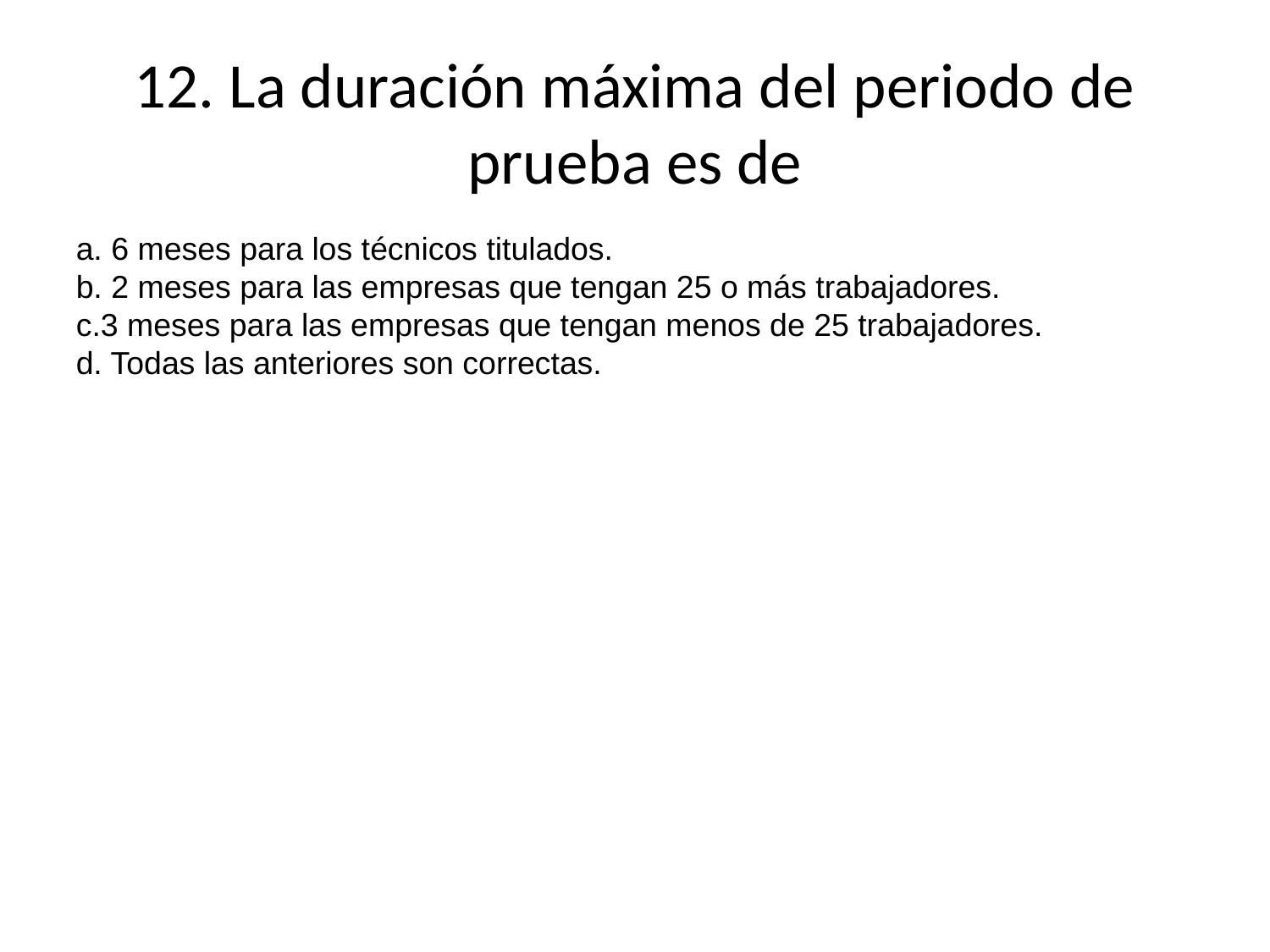

12. La duración máxima del periodo de prueba es de
a. 6 meses para los técnicos titulados.
b. 2 meses para las empresas que tengan 25 o más trabajadores.
c.3 meses para las empresas que tengan menos de 25 trabajadores.
d. Todas las anteriores son correctas.